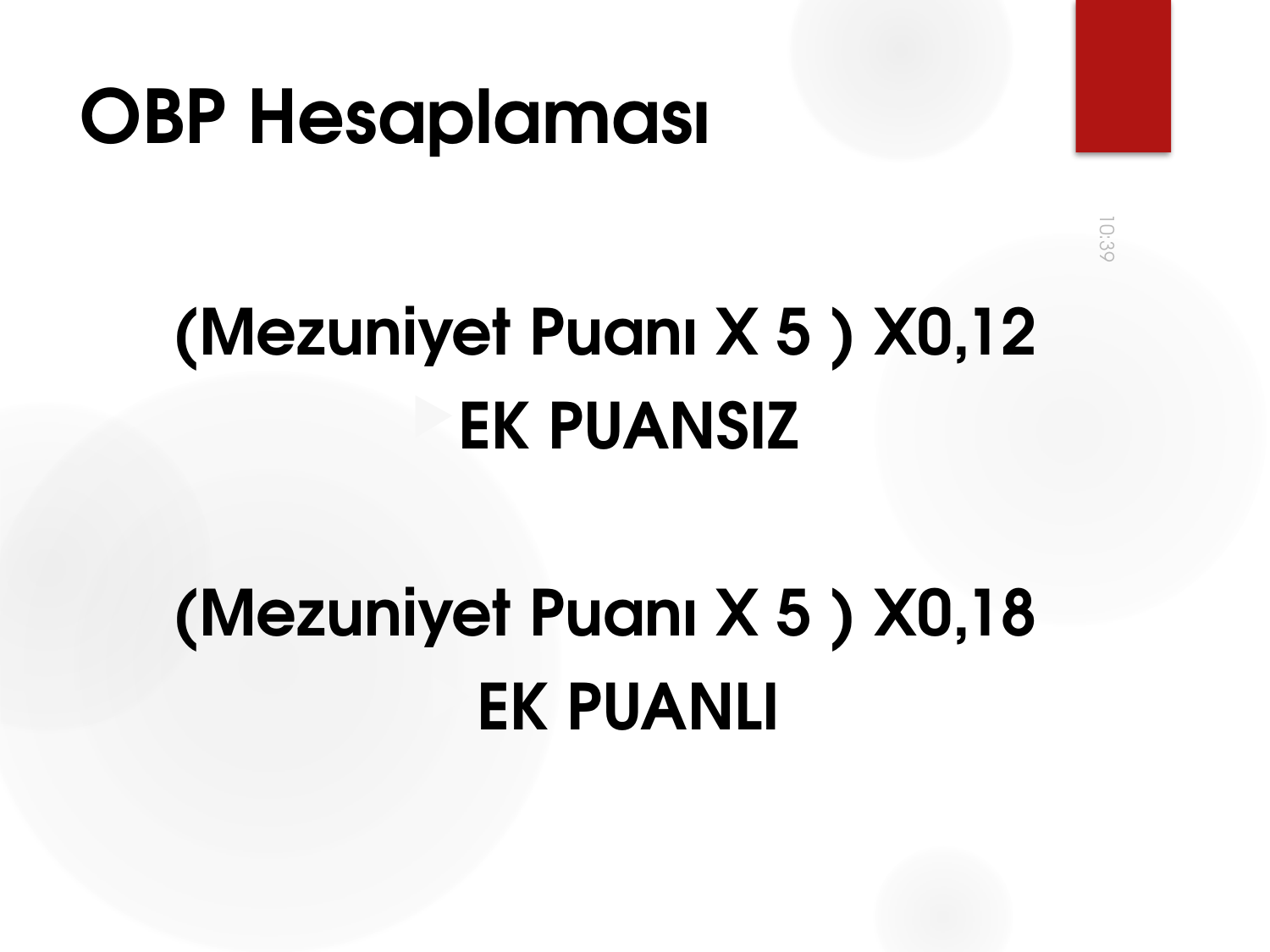

# OBP Hesaplaması
10:39
(Mezuniyet Puanı X 5 ) X0,12
EK PUANSIZ

(Mezuniyet Puanı X 5 ) X0,18
EK PUANLI